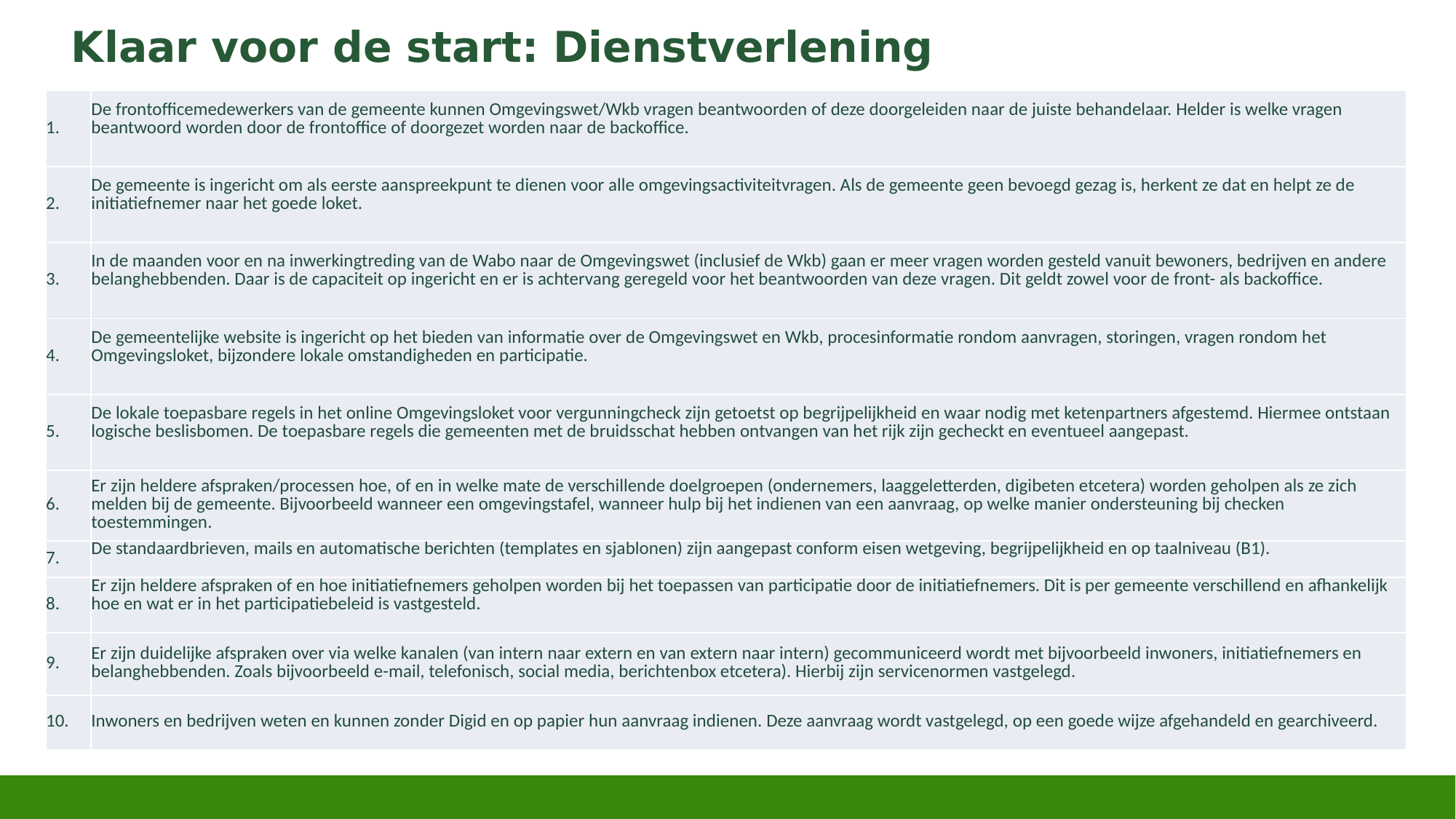

# Klaar voor de start: Dienstverlening
| 1. | De frontofficemedewerkers van de gemeente kunnen Omgevingswet/Wkb vragen beantwoorden of deze doorgeleiden naar de juiste behandelaar. Helder is welke vragen beantwoord worden door de frontoffice of doorgezet worden naar de backoffice. |
| --- | --- |
| 2. | De gemeente is ingericht om als eerste aanspreekpunt te dienen voor alle omgevingsactiviteitvragen. Als de gemeente geen bevoegd gezag is, herkent ze dat en helpt ze de initiatiefnemer naar het goede loket. |
| 3. | In de maanden voor en na inwerkingtreding van de Wabo naar de Omgevingswet (inclusief de Wkb) gaan er meer vragen worden gesteld vanuit bewoners, bedrijven en andere belanghebbenden. Daar is de capaciteit op ingericht en er is achtervang geregeld voor het beantwoorden van deze vragen. Dit geldt zowel voor de front- als backoffice. |
| 4. | De gemeentelijke website is ingericht op het bieden van informatie over de Omgevingswet en Wkb, procesinformatie rondom aanvragen, storingen, vragen rondom het Omgevingsloket, bijzondere lokale omstandigheden en participatie. |
| 5. | De lokale toepasbare regels in het online Omgevingsloket voor vergunningcheck zijn getoetst op begrijpelijkheid en waar nodig met ketenpartners afgestemd. Hiermee ontstaan logische beslisbomen. De toepasbare regels die gemeenten met de bruidsschat hebben ontvangen van het rijk zijn gecheckt en eventueel aangepast. |
| 6. | Er zijn heldere afspraken/processen hoe, of en in welke mate de verschillende doelgroepen (ondernemers, laaggeletterden, digibeten etcetera) worden geholpen als ze zich melden bij de gemeente. Bijvoorbeeld wanneer een omgevingstafel, wanneer hulp bij het indienen van een aanvraag, op welke manier ondersteuning bij checken toestemmingen. |
| 7. | De standaardbrieven, mails en automatische berichten (templates en sjablonen) zijn aangepast conform eisen wetgeving, begrijpelijkheid en op taalniveau (B1). |
| 8. | Er zijn heldere afspraken of en hoe initiatiefnemers geholpen worden bij het toepassen van participatie door de initiatiefnemers. Dit is per gemeente verschillend en afhankelijk hoe en wat er in het participatiebeleid is vastgesteld. |
| 9. | Er zijn duidelijke afspraken over via welke kanalen (van intern naar extern en van extern naar intern) gecommuniceerd wordt met bijvoorbeeld inwoners, initiatiefnemers en belanghebbenden. Zoals bijvoorbeeld e-mail, telefonisch, social media, berichtenbox etcetera). Hierbij zijn servicenormen vastgelegd. |
| 10. | Inwoners en bedrijven weten en kunnen zonder Digid en op papier hun aanvraag indienen. Deze aanvraag wordt vastgelegd, op een goede wijze afgehandeld en gearchiveerd. |